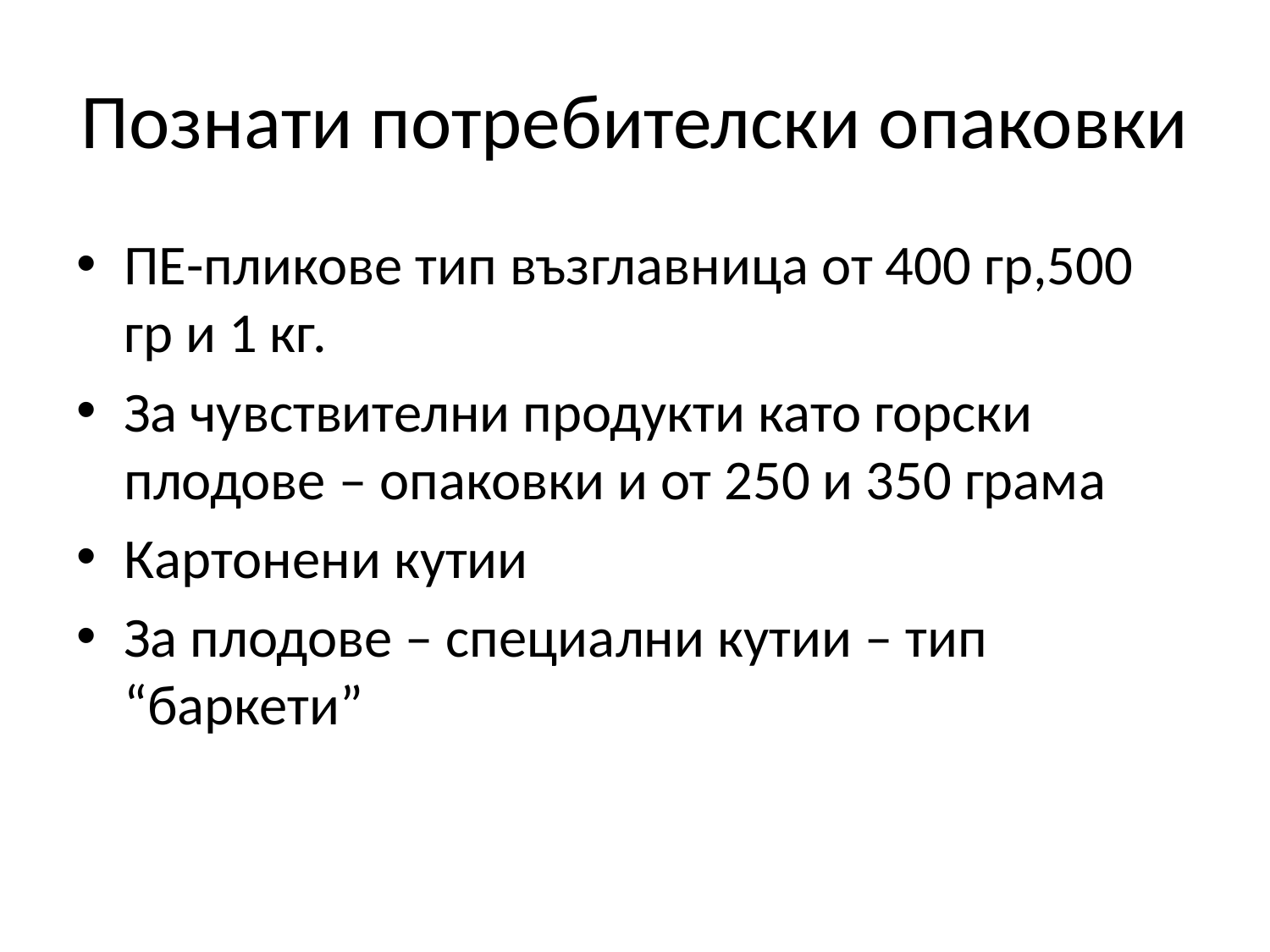

# Познати потребителски опаковки
ПЕ-пликове тип възглавница от 400 гр,500 гр и 1 кг.
За чувствителни продукти като горски плодове – опаковки и от 250 и 350 грама
Картонени кутии
За плодове – специални кутии – тип “баркети”